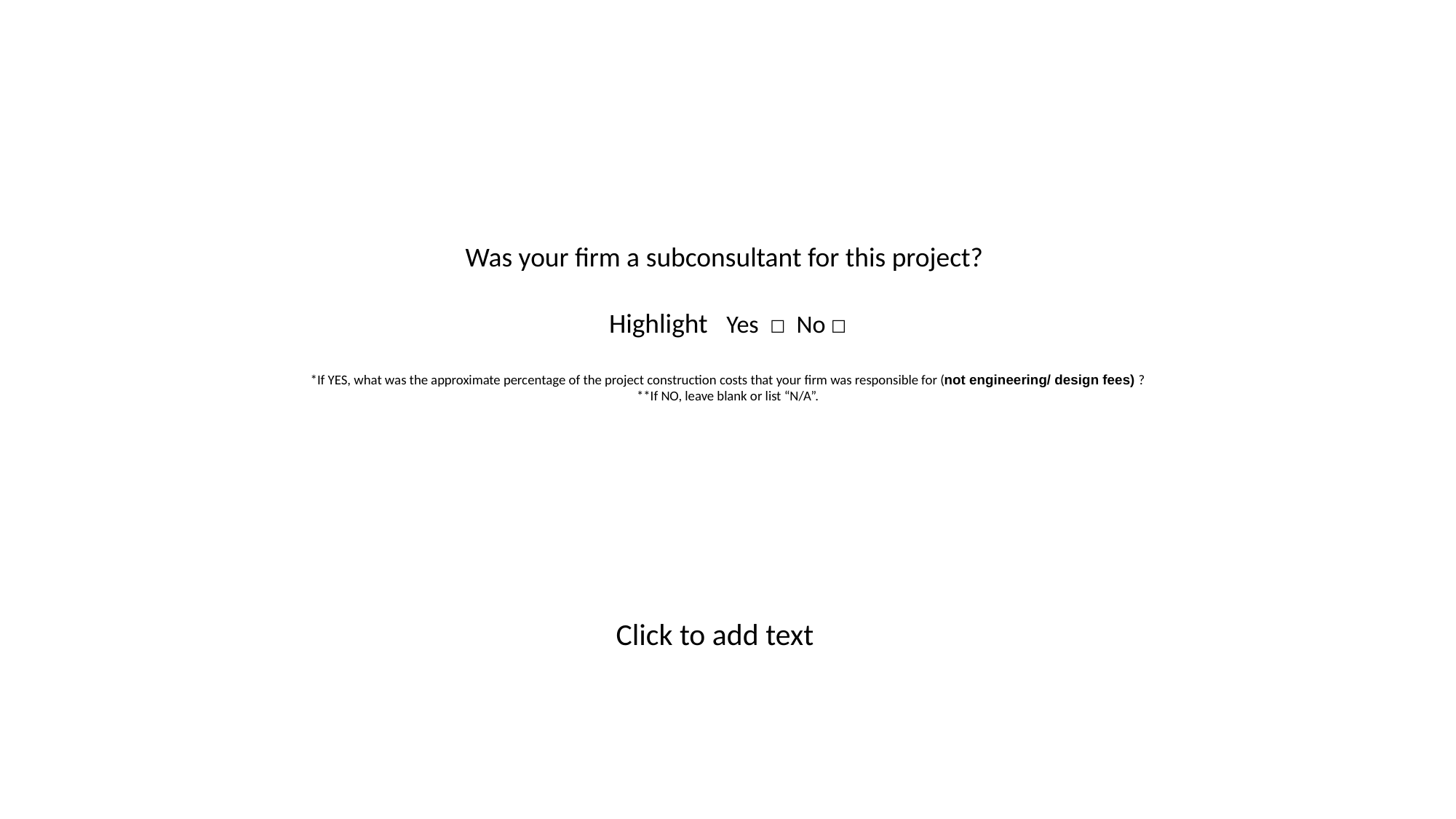

# Was your firm a subconsultant for this project? Highlight   Yes  ☐  No ☐ *If YES, what was the approximate percentage of the project construction costs that your firm was responsible for (not engineering/ design fees) ? **If NO, leave blank or list “N/A”.
Click to add text